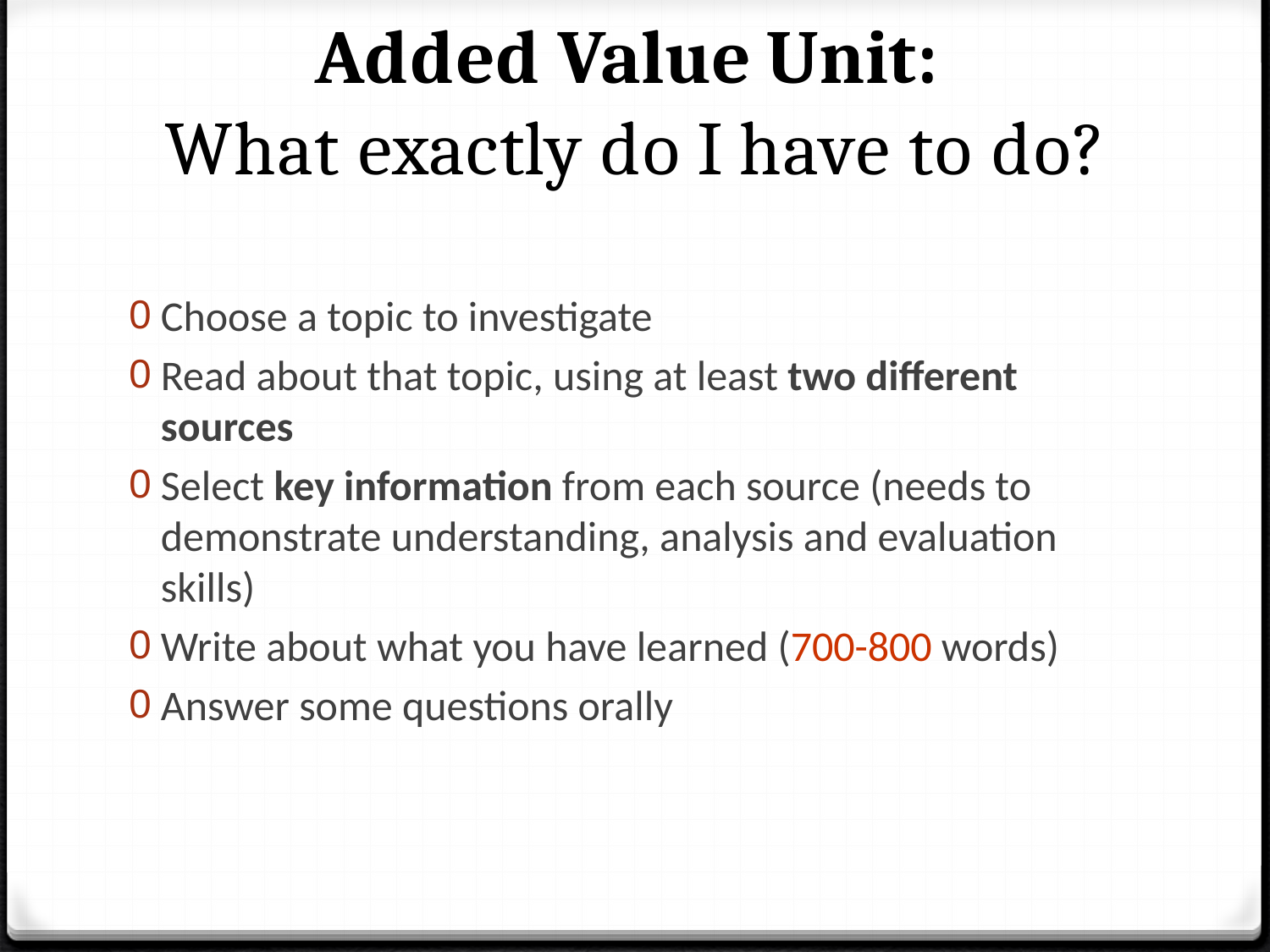

# Added Value Unit: What exactly do I have to do?
Choose a topic to investigate
Read about that topic, using at least two different sources
Select key information from each source (needs to demonstrate understanding, analysis and evaluation skills)
Write about what you have learned (700-800 words)
Answer some questions orally